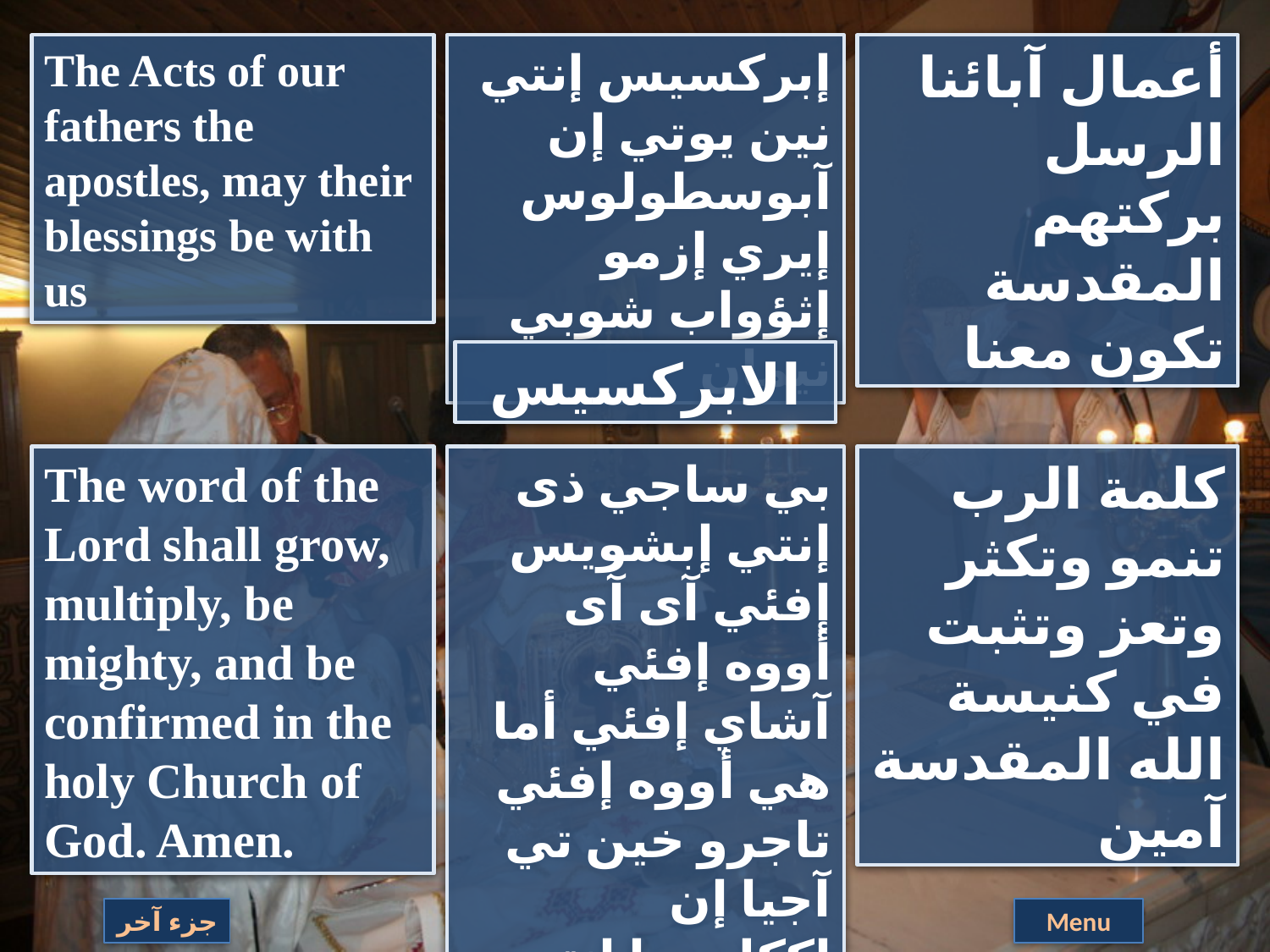

The Acts of our fathers the apostles, may their blessings be with us
إبركسيس إنتي نين يوتي إن آبوسطولوس إيري إزمو إثؤواب شوبي نيمان
أعمال آبائنا الرسل بركتهم المقدسة
تكون معنا
الابركسيس
The word of the Lord shall grow, multiply, be mighty, and be confirmed in the holy Church of God. Amen.
بي ساجي ذى إنتي إبشويس إفئي آى آى أووه إفئي آشاي إفئي أما هي أووه إفئي تاجرو خين تي آجيا إن إككليسيا إنتي إفنوتي آمين.
كلمة الرب تنمو وتكثر وتعز وتثبت في كنيسة الله المقدسة آمين
جزء آخر
Menu